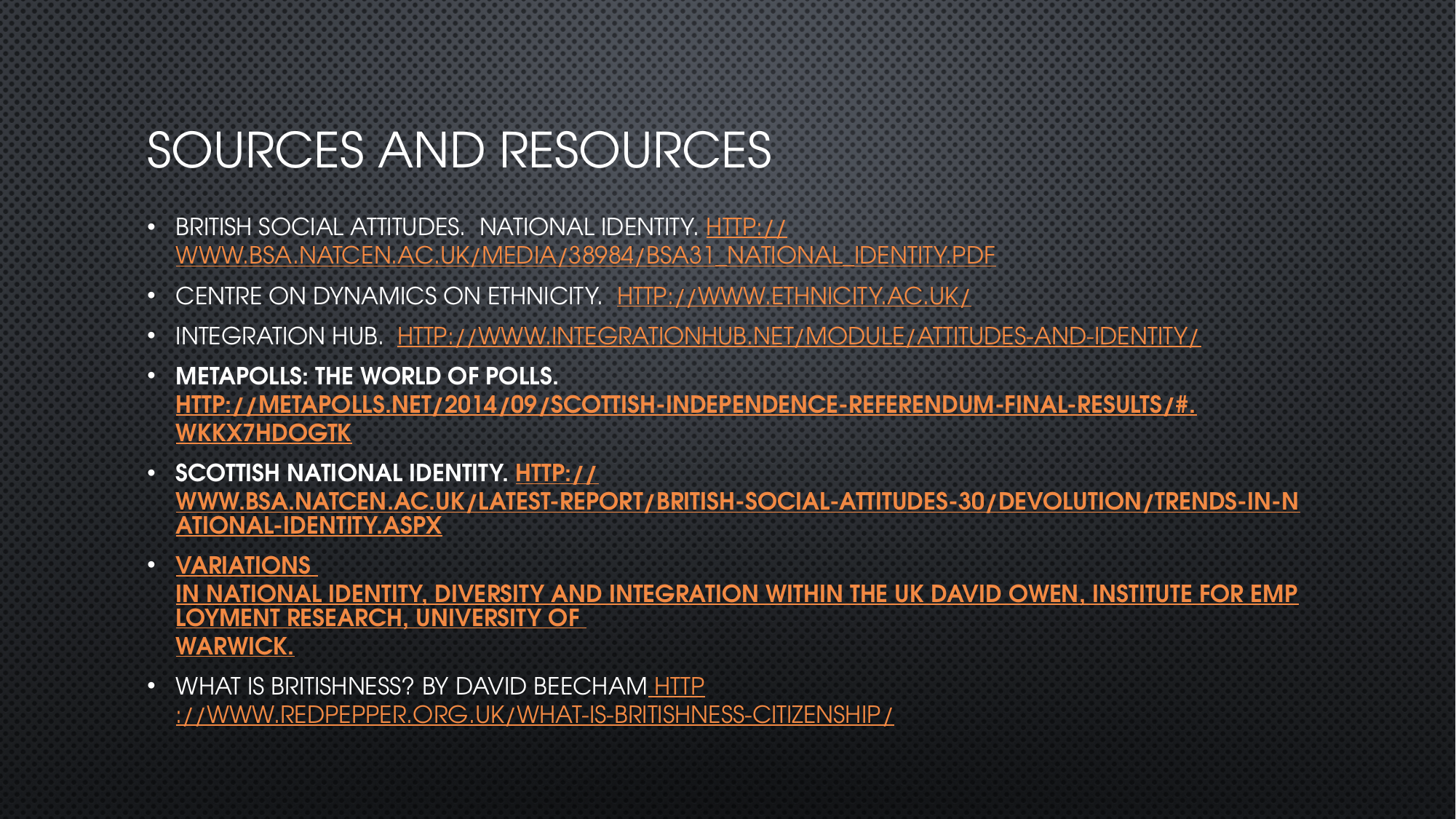

# Sources and Resources
British social Attitudes.  National Identity. http://www.bsa.natcen.ac.uk/media/38984/bsa31_national_identity.pdf
Centre on Dynamics on Ethnicity.  http://www.ethnicity.ac.uk/
Integration Hub.  http://www.integrationhub.net/module/attitudes-and-identity/
Metapolls: The world of polls. http://metapolls.net/2014/09/scottish-independence-referendum-final-results/#.WKKx7hDogtk
Scottish National Identity. http://www.bsa.natcen.ac.uk/latest-report/british-social-attitudes-30/devolution/trends-in-national-identity.aspx
Variations in national identity, diversity and integration within the UK David Owen, Institute for Employment Research, University of Warwick.
What is Britishness? By David Beecham http://www.redpepper.org.uk/what-is-britishness-citizenship/